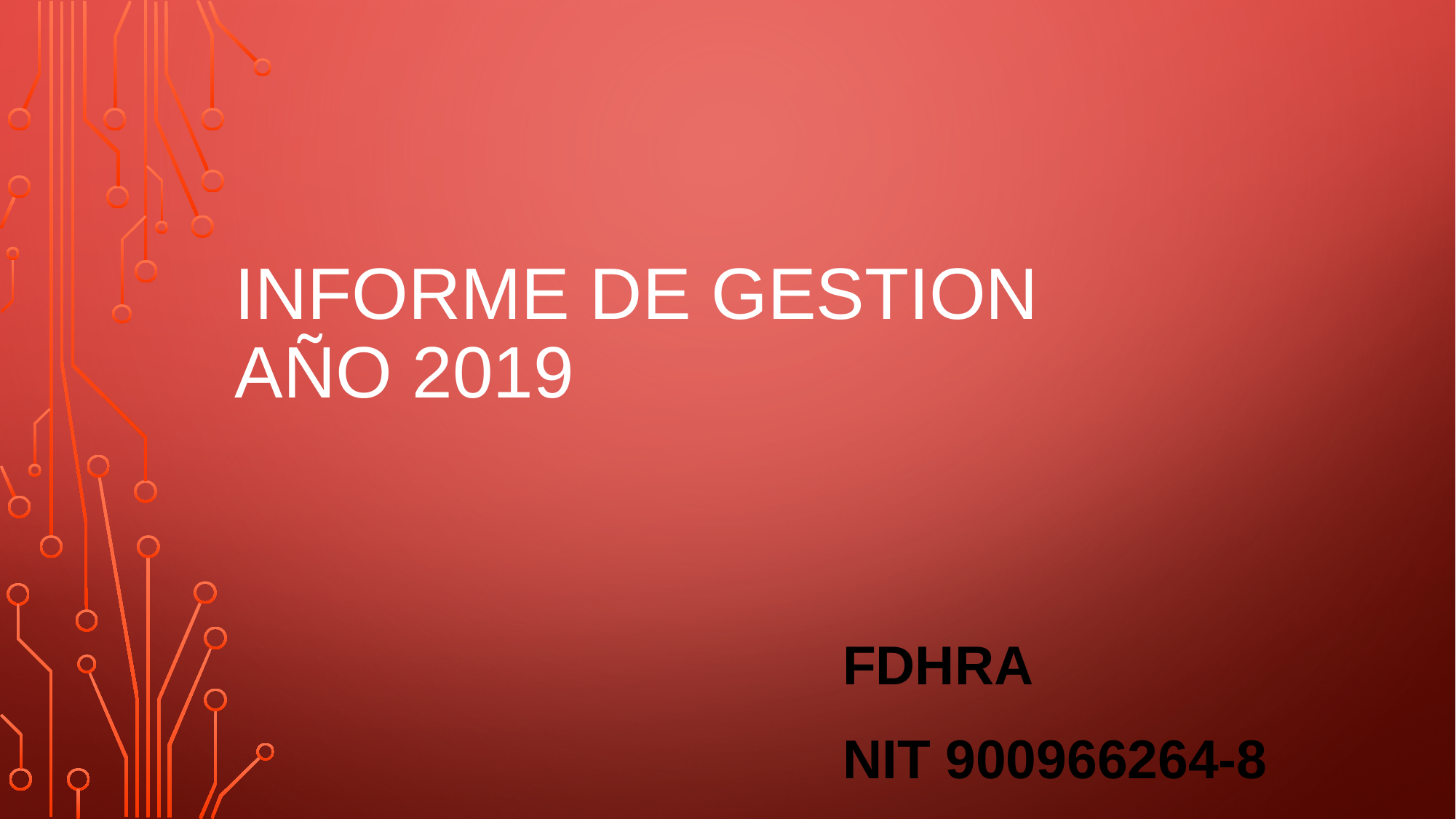

# INFORME DE GESTION AÑO 2019
FDHRA
NIT 900966264-8